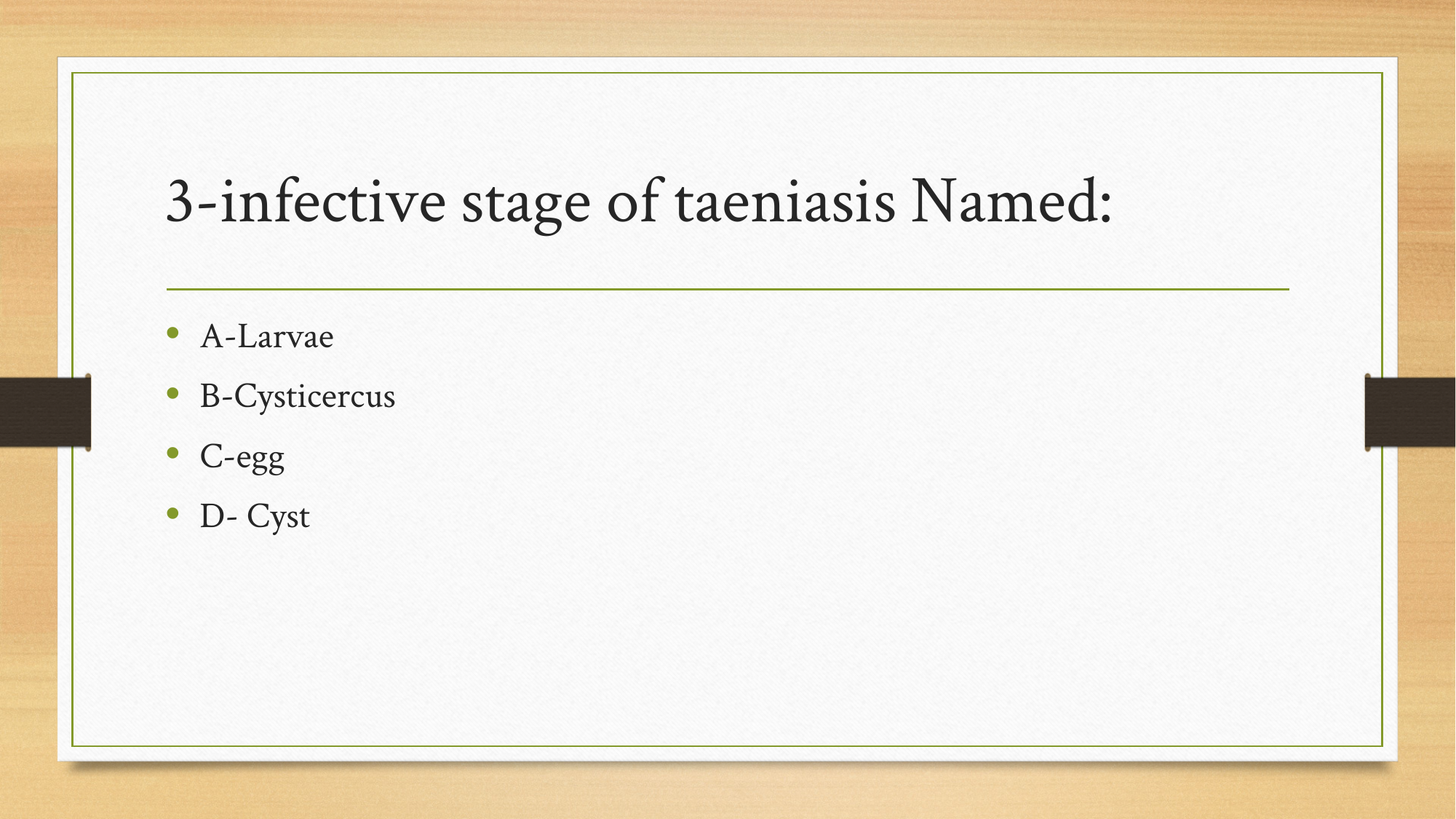

# 3-infective stage of taeniasis Named:
A-Larvae
B-Cysticercus
C-egg
D- Cyst